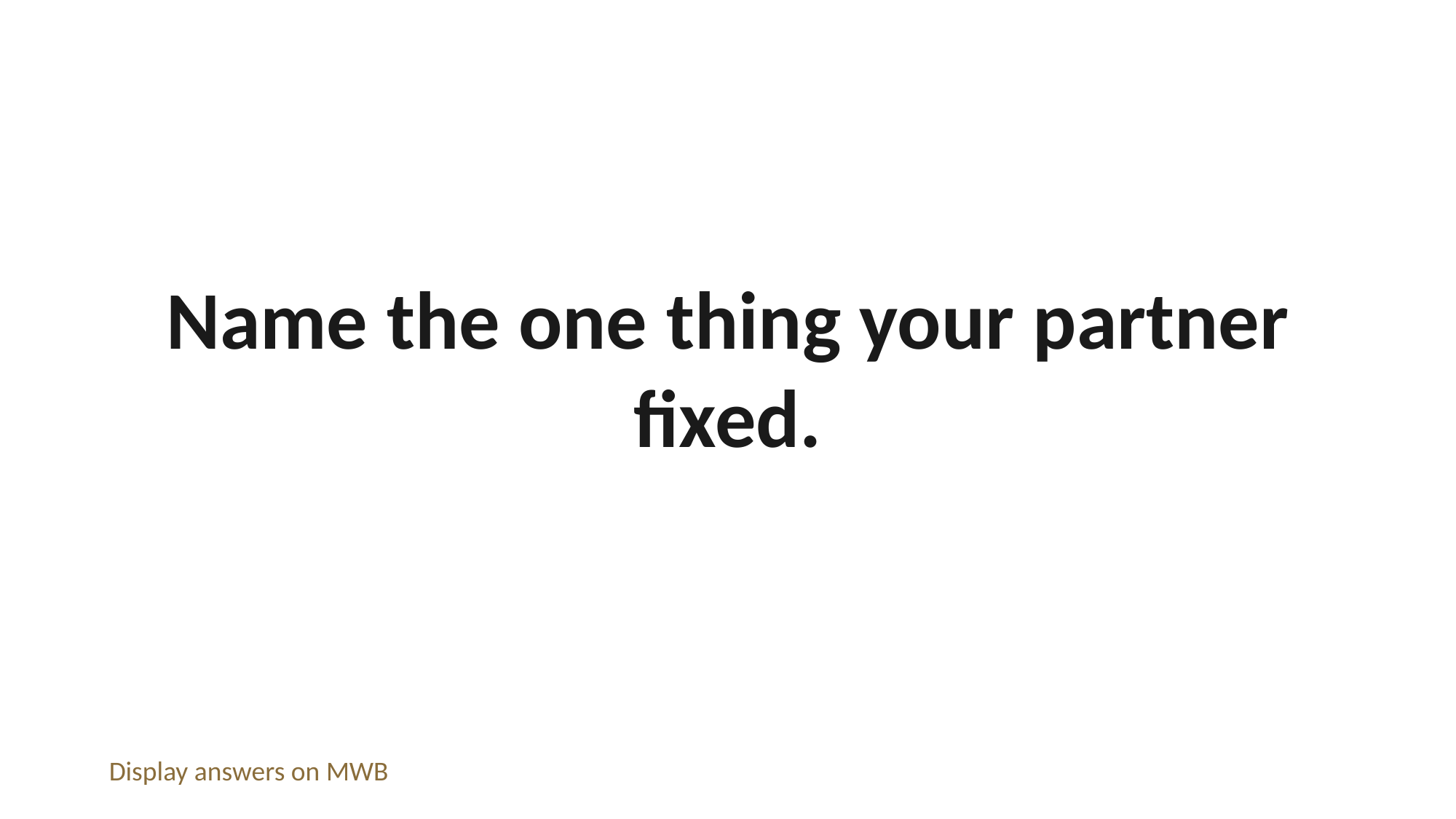

Name the one thing your partner fixed.
Display answers on MWB